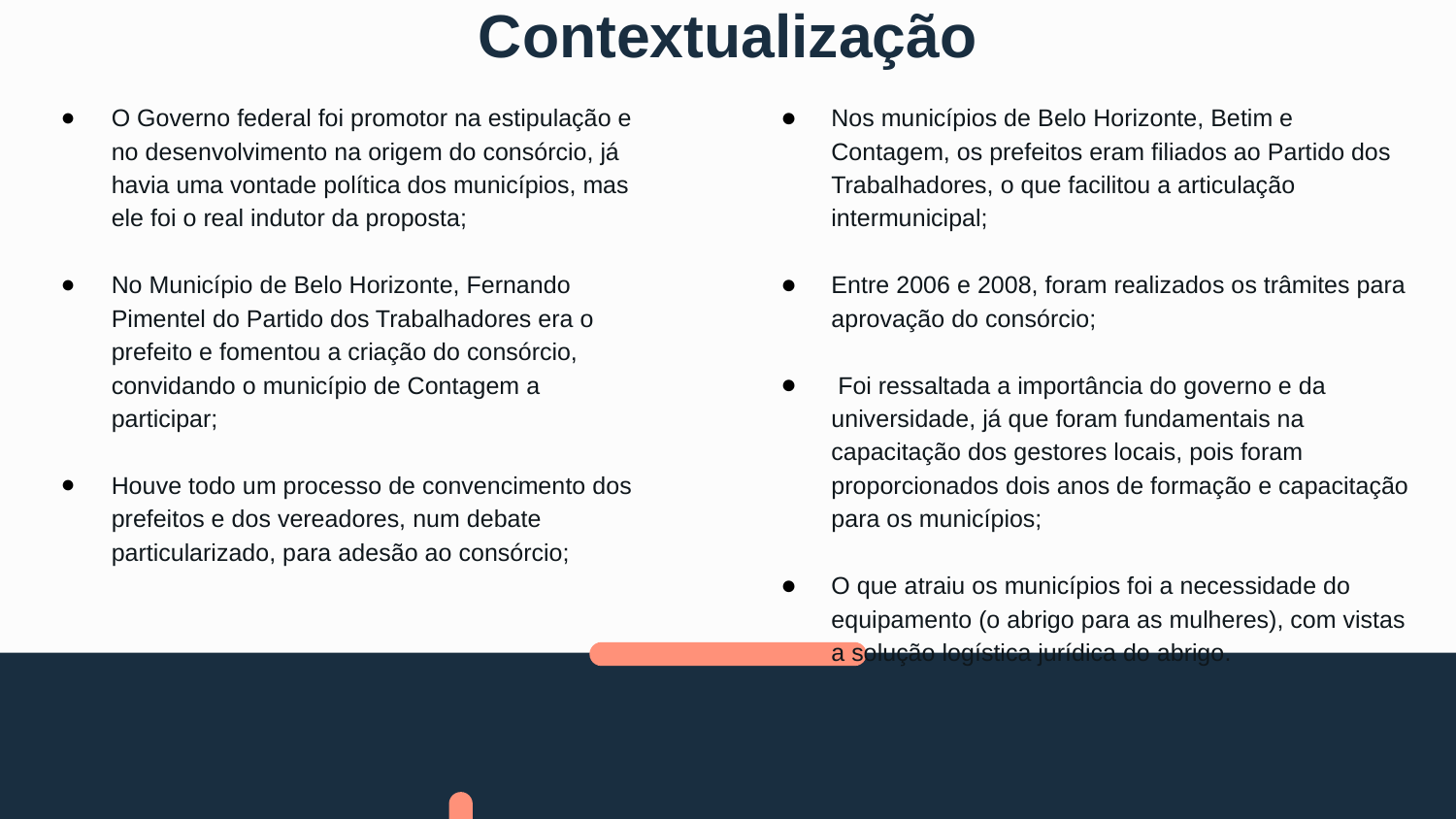

# Contextualização
O Governo federal foi promotor na estipulação e no desenvolvimento na origem do consórcio, já havia uma vontade política dos municípios, mas ele foi o real indutor da proposta;

No Município de Belo Horizonte, Fernando Pimentel do Partido dos Trabalhadores era o prefeito e fomentou a criação do consórcio, convidando o município de Contagem a participar;

Houve todo um processo de convencimento dos prefeitos e dos vereadores, num debate particularizado, para adesão ao consórcio;
Nos municípios de Belo Horizonte, Betim e Contagem, os prefeitos eram filiados ao Partido dos Trabalhadores, o que facilitou a articulação intermunicipal;

Entre 2006 e 2008, foram realizados os trâmites para aprovação do consórcio;

 Foi ressaltada a importância do governo e da universidade, já que foram fundamentais na capacitação dos gestores locais, pois foram proporcionados dois anos de formação e capacitação para os municípios;

O que atraiu os municípios foi a necessidade do equipamento (o abrigo para as mulheres), com vistas a solução logística jurídica do abrigo.